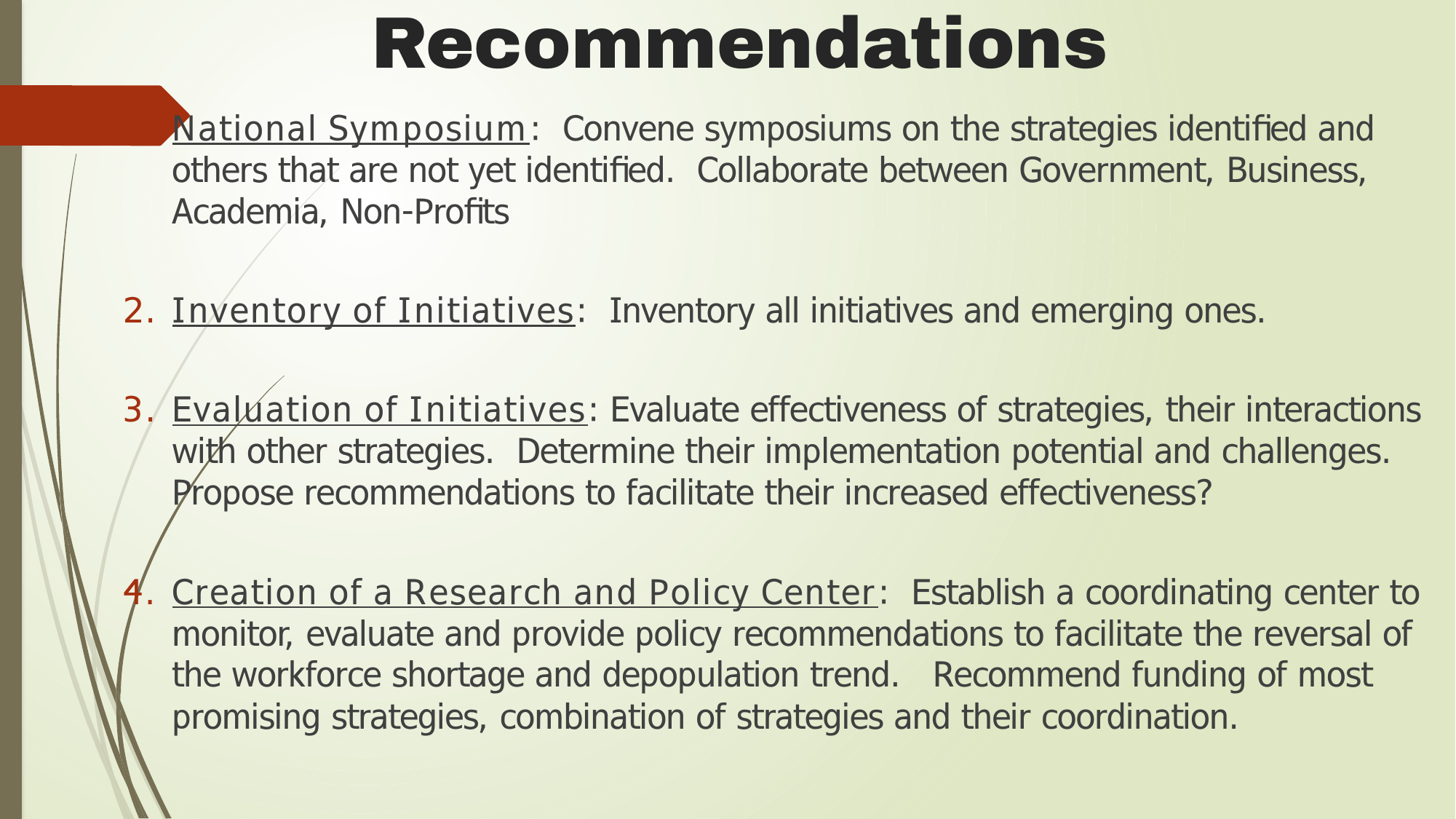

# Recommendations
National Symposium:  Convene symposiums on the strategies identified and others that are not yet identified.  Collaborate between Government, Business, Academia, Non-Profits

Inventory of Initiatives:  Inventory all initiatives and emerging ones.

Evaluation of Initiatives: Evaluate effectiveness of strategies, their interactions with other strategies.  Determine their implementation potential and challenges.  Propose recommendations to facilitate their increased effectiveness?

Creation of a Research and Policy Center:  Establish a coordinating center to monitor, evaluate and provide policy recommendations to facilitate the reversal of  the workforce shortage and depopulation trend.   Recommend funding of most promising strategies, combination of strategies and their coordination.